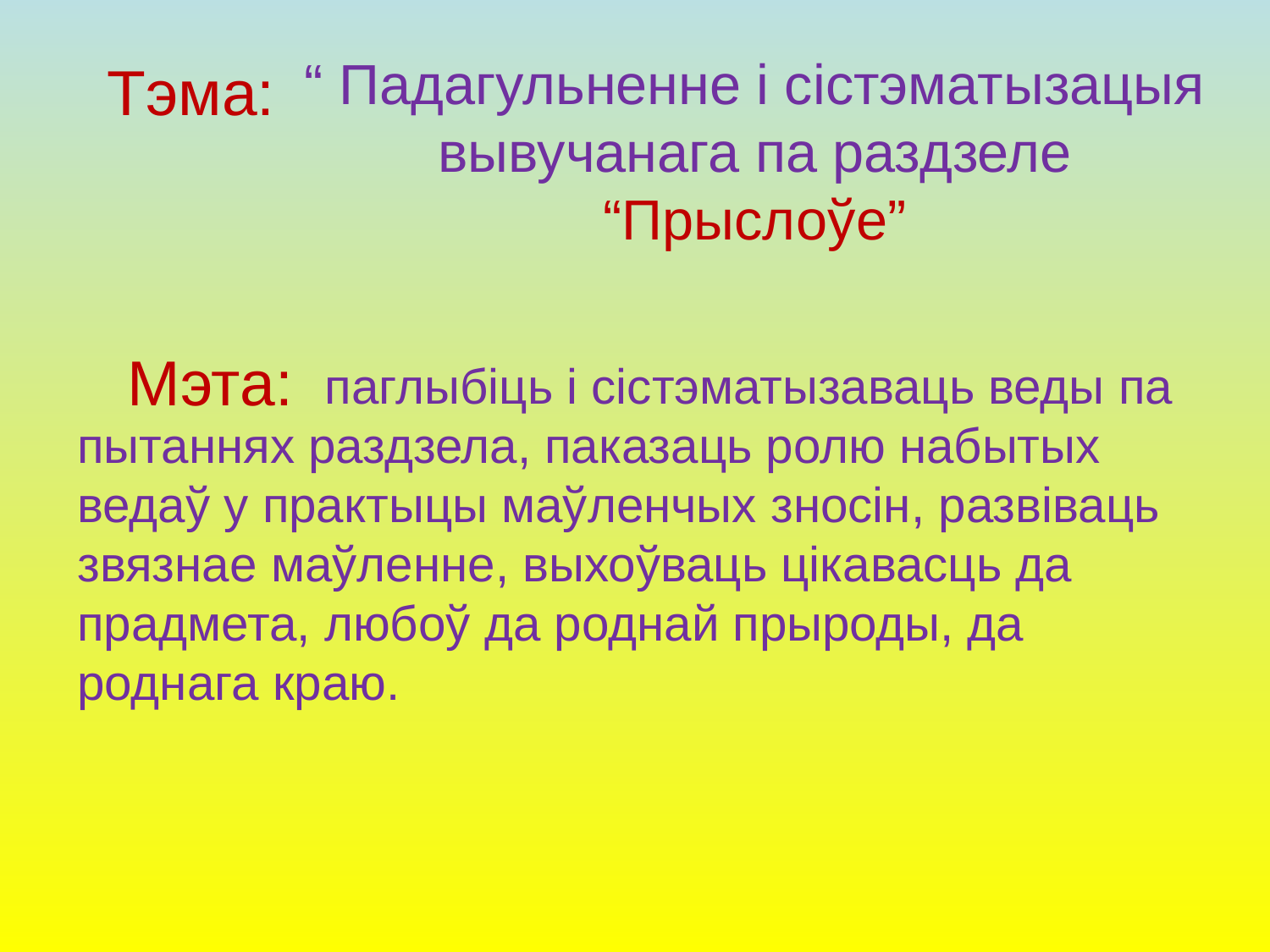

“ Падагульненне і сістэматызацыя
вывучанага па раздзеле “Прыслоўе”
Тэма:

                  паглыбіць і сістэматызаваць веды па пытаннях раздзела, паказаць ролю набытых ведаў у практыцы маўленчых зносін, развіваць звязнае маўленне, выхоўваць цікавасць да прадмета, любоў да роднай прыроды, да роднага краю.

Мэта:
# В е с н а. М а й. М а р т. А п р е л ь.